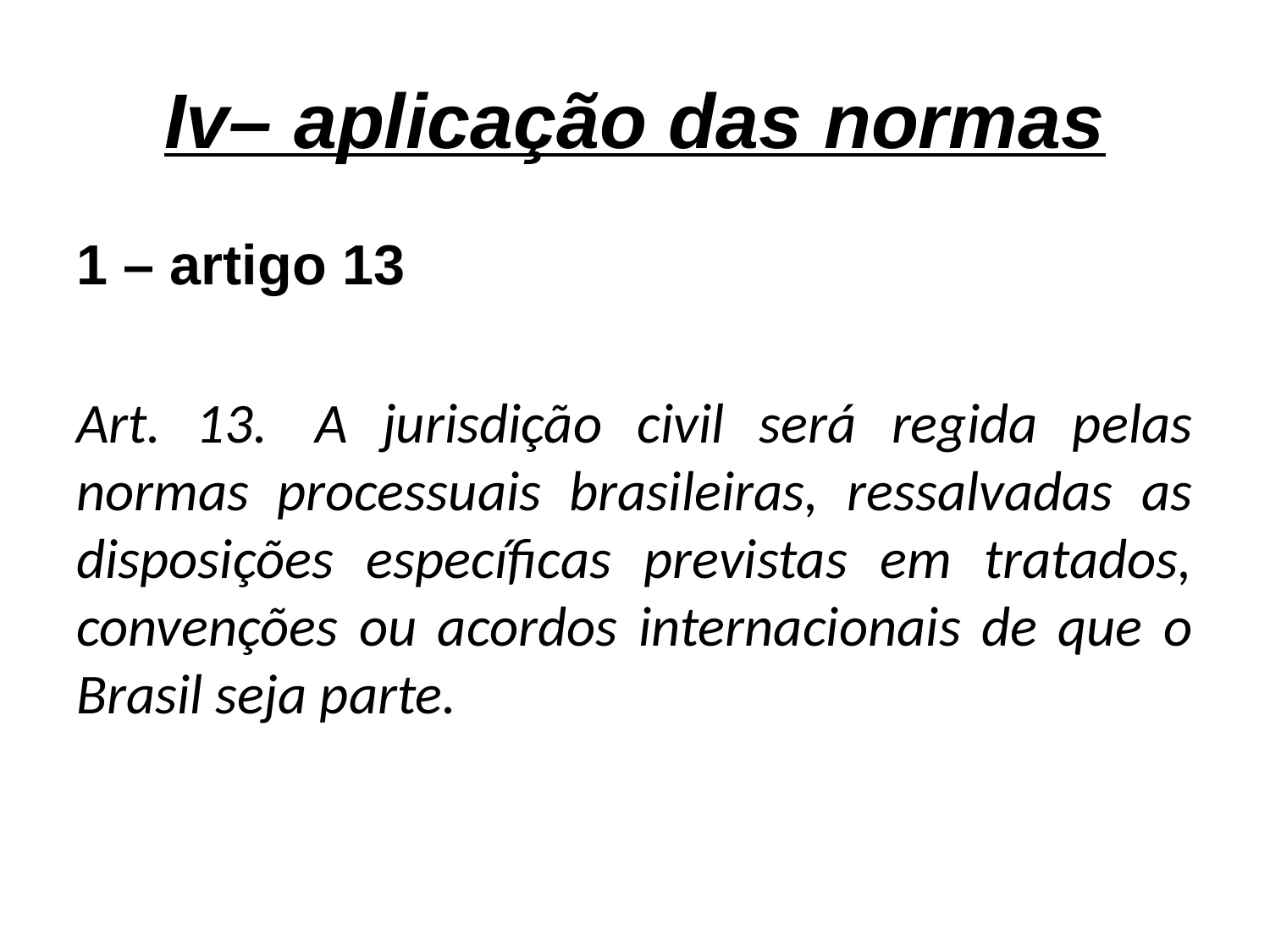

# Iv– aplicação das normas
1 – artigo 13

Art. 13.  A jurisdição civil será regida pelas normas processuais brasileiras, ressalvadas as disposições específicas previstas em tratados, convenções ou acordos internacionais de que o Brasil seja parte.